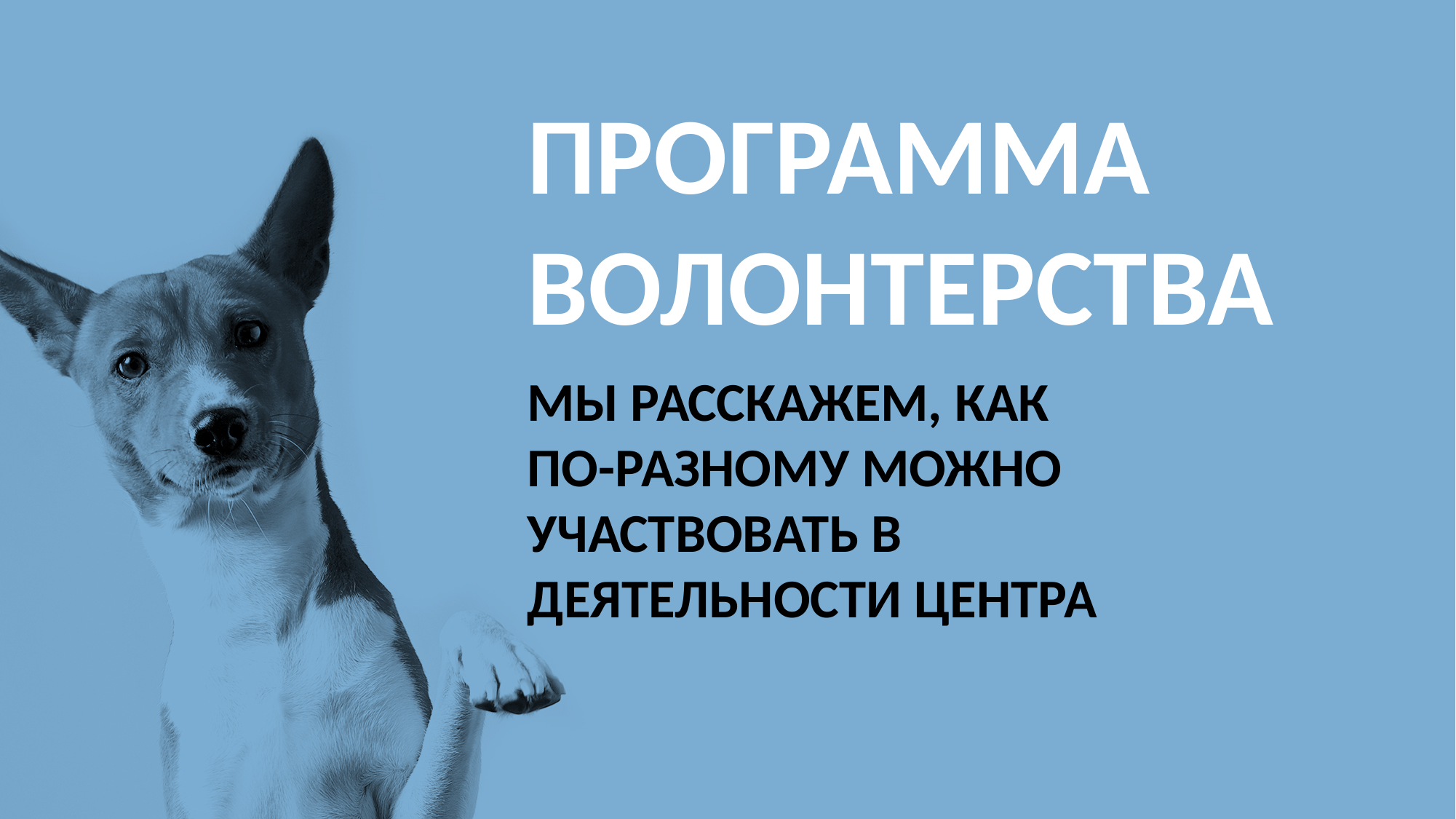

ПРОГРАММА
ВОЛОНТЕРСТВА
МЫ РАССКАЖЕМ, КАК
ПО-РАЗНОМУ МОЖНО УЧАСТВОВАТЬ В ДЕЯТЕЛЬНОСТИ ЦЕНТРА